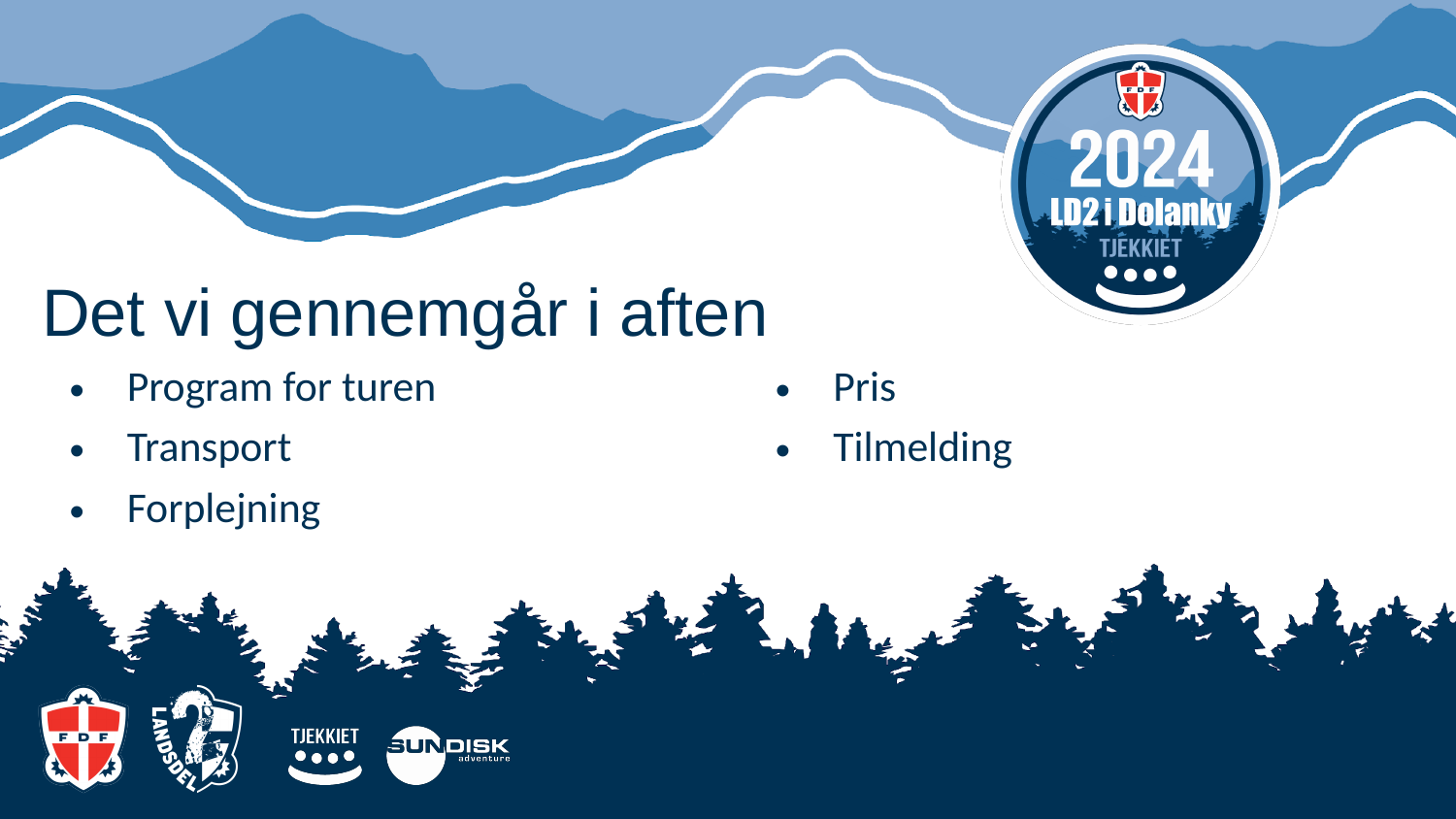

# Det vi gennemgår i aften
Program for turen
Transport
Forplejning
Pris
Tilmelding